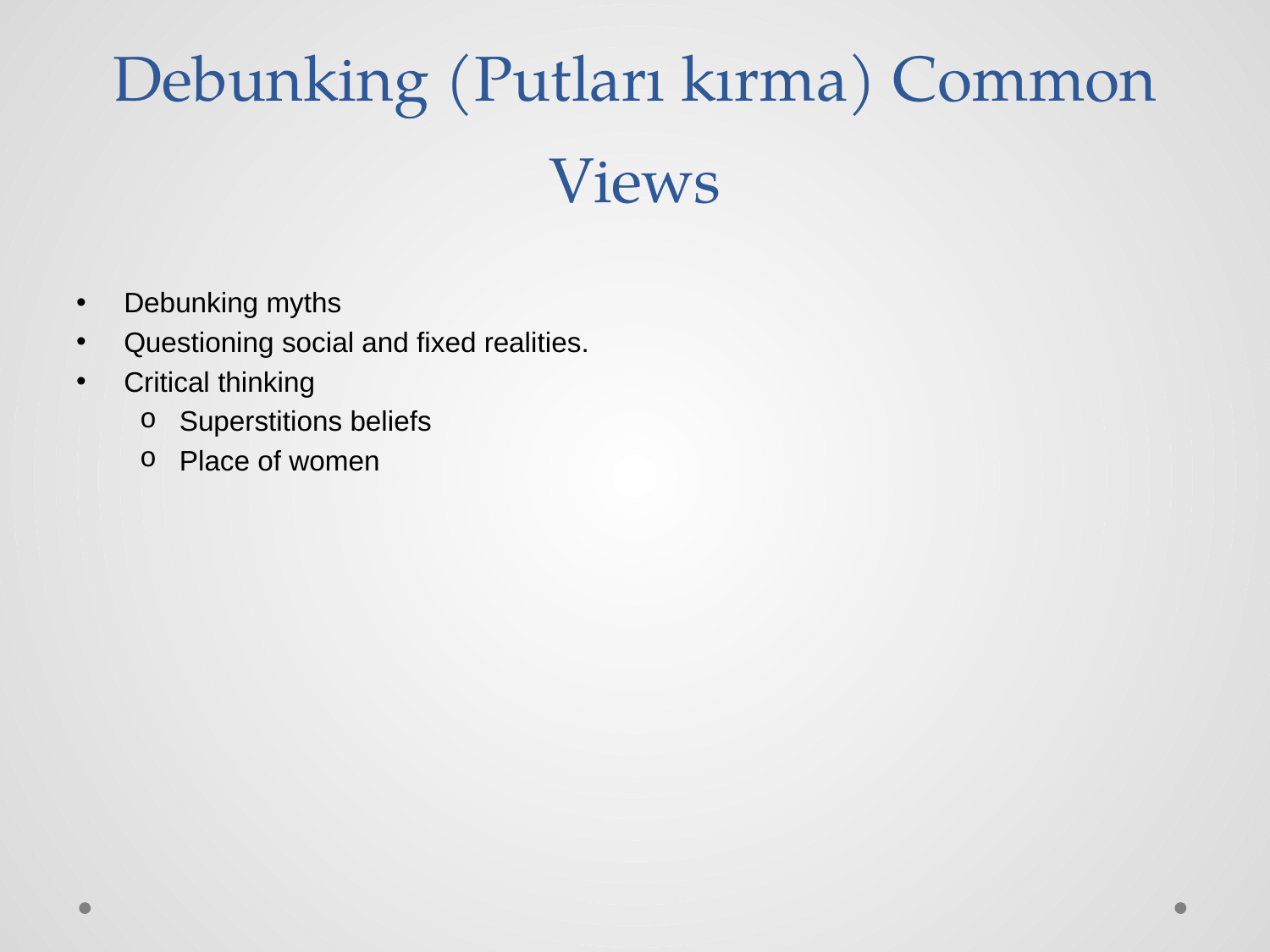

# Debunking (Putları kırma) Common Views

Debunking myths
Questioning social and fixed realities.
Critical thinking
Superstitions beliefs
Place of women